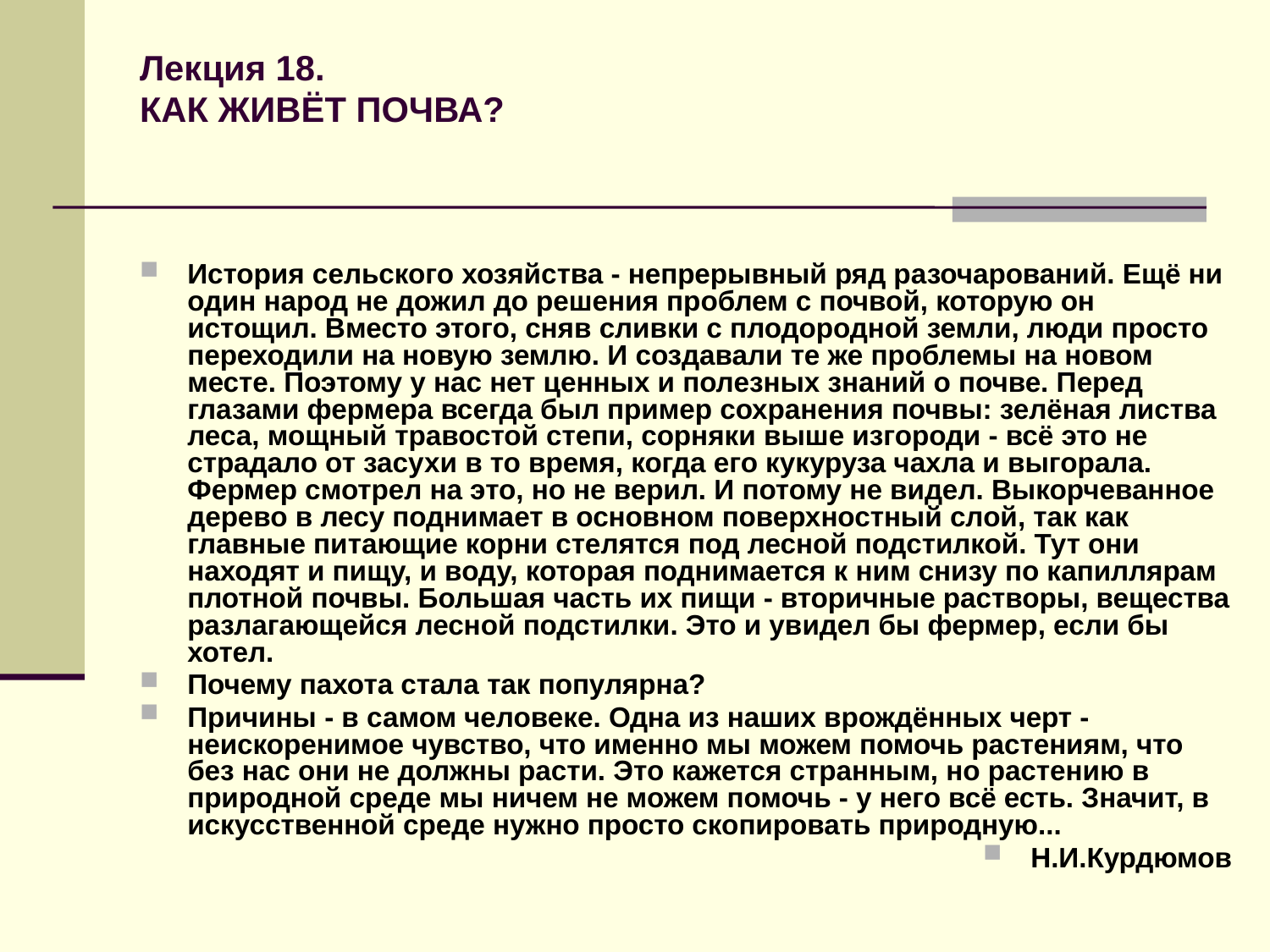

# Лекция 18. КАК ЖИВЁТ ПОЧВА?
История сельского хозяйства - непрерывный ряд разочарований. Ещё ни один народ не дожил до решения проблем с почвой, которую он истощил. Вместо этого, сняв сливки с плодородной земли, люди просто переходили на новую землю. И создавали те же проблемы на новом месте. Поэтому у нас нет ценных и полезных знаний о почве. Перед глазами фермера всегда был пример сохранения почвы: зелёная листва леса, мощный травостой степи, сорняки выше изгороди - всё это не страдало от засухи в то время, когда его кукуруза чахла и выгорала. Фермер смотрел на это, но не верил. И потому не видел. Выкорчеванное дерево в лесу поднимает в основном поверхностный слой, так как главные питающие корни стелятся под лесной подстилкой. Тут они находят и пищу, и воду, которая поднимается к ним снизу по капиллярам плотной почвы. Большая часть их пищи - вторичные растворы, вещества разлагающейся лесной подстилки. Это и увидел бы фермер, если бы хотел.
Почему пахота стала так популярна?
Причины - в самом человеке. Одна из наших врождённых черт - неискоренимое чувство, что именно мы можем помочь растениям, что без нас они не должны расти. Это кажется странным, но растению в природной среде мы ничем не можем помочь - у него всё есть. Значит, в искусственной среде нужно просто скопировать природную...
Н.И.Курдюмов